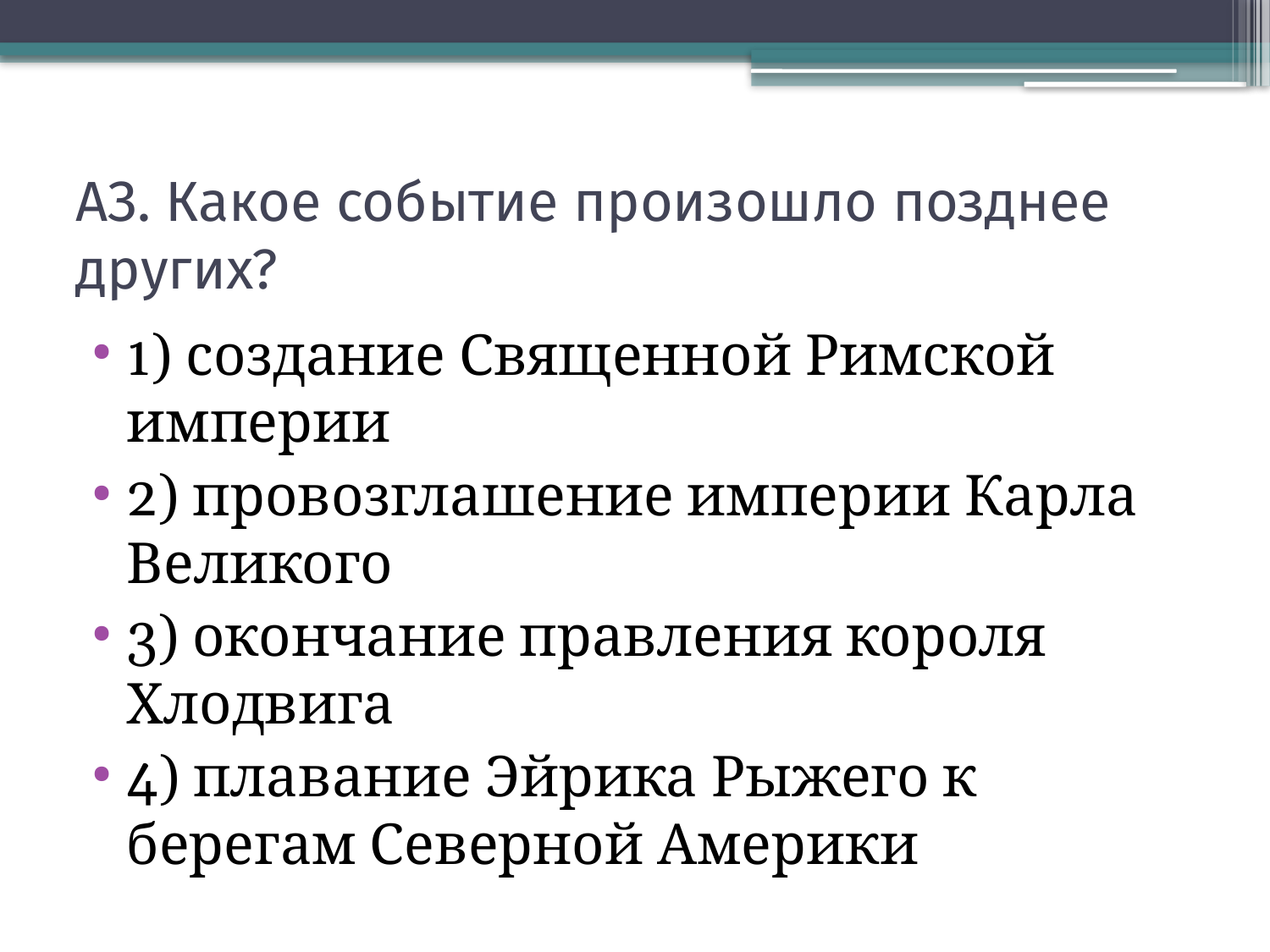

# АЗ. Какое событие произошло позднее других?
1) создание Священной Римской империи
2) провозглашение империи Карла Великого
3) окончание правления короля Хлодвига
4) плавание Эйрика Рыжего к берегам Северной Америки